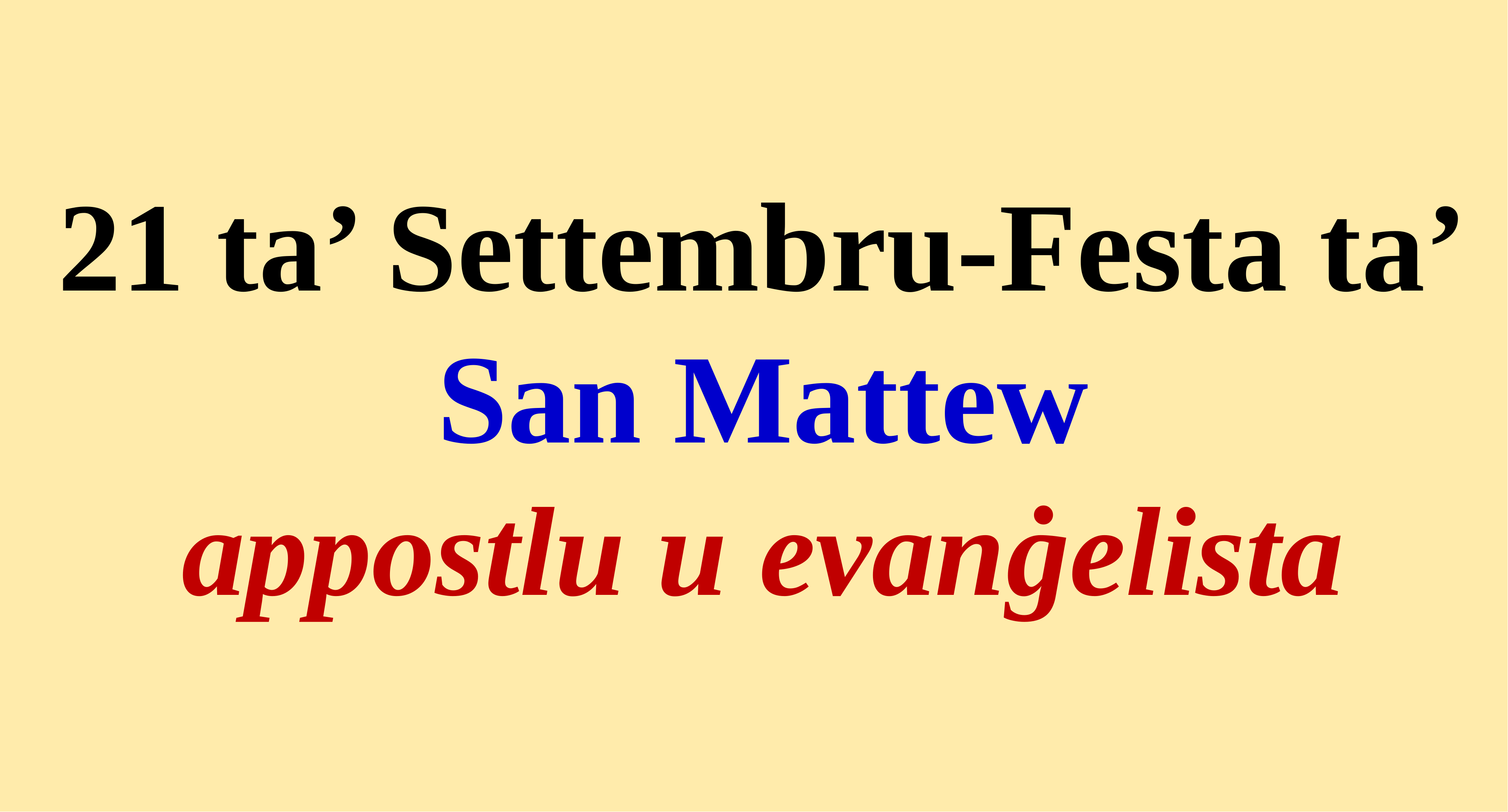

21 ta’ Settembru-Festa ta’
San Mattew
appostlu u evanġelista